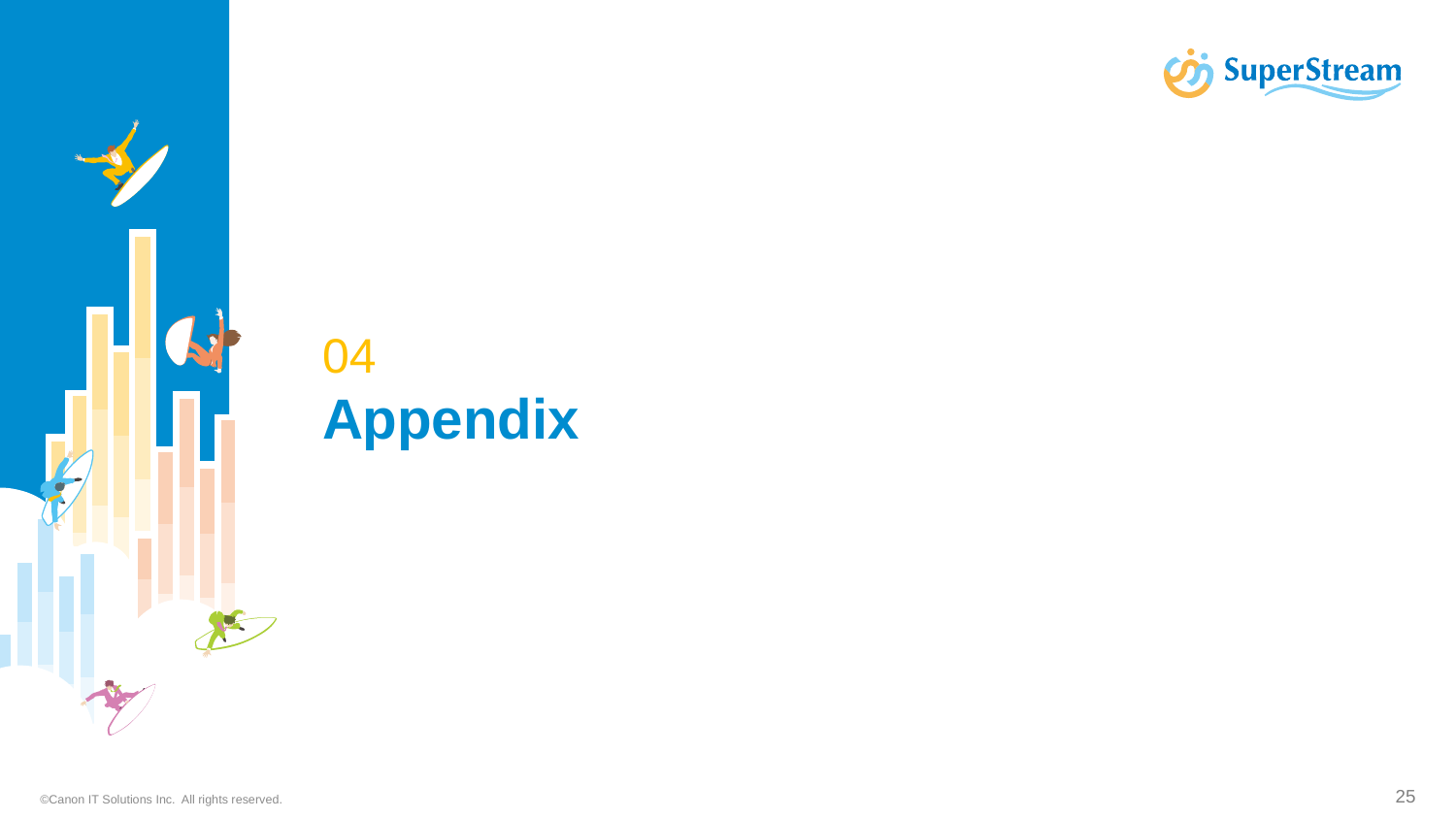

04
Appendix
©Canon IT Solutions Inc.  All rights reserved.
25